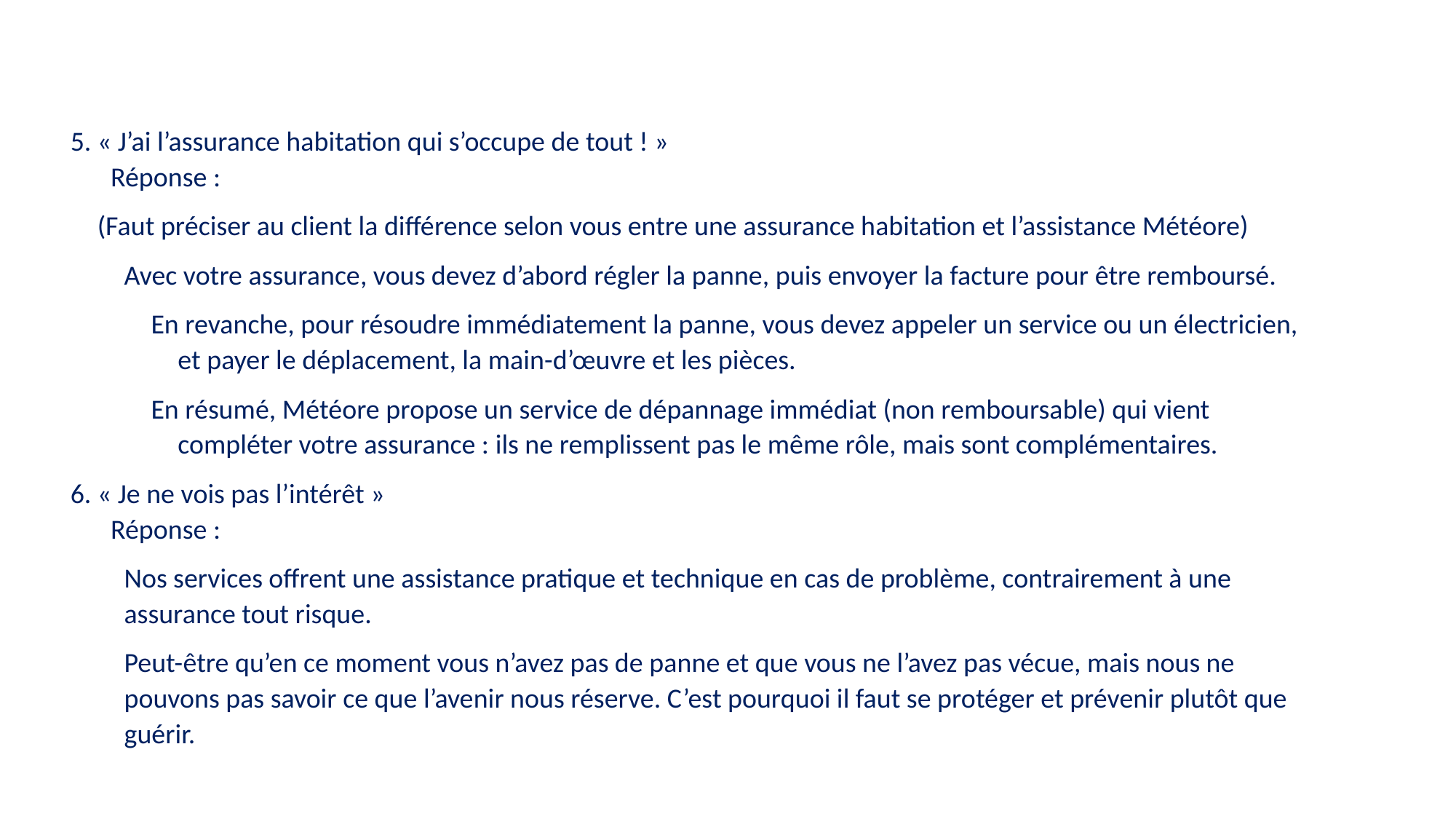

5. « J’ai l’assurance habitation qui s’occupe de tout ! »
Réponse :
(Faut préciser au client la différence selon vous entre une assurance habitation et l’assistance Météore)
Avec votre assurance, vous devez d’abord régler la panne, puis envoyer la facture pour être remboursé.
En revanche, pour résoudre immédiatement la panne, vous devez appeler un service ou un électricien, et payer le déplacement, la main-d’œuvre et les pièces.
En résumé, Météore propose un service de dépannage immédiat (non remboursable) qui vient compléter votre assurance : ils ne remplissent pas le même rôle, mais sont complémentaires.
6. « Je ne vois pas l’intérêt »
Réponse :
Nos services offrent une assistance pratique et technique en cas de problème, contrairement à une assurance tout risque.
Peut-être qu’en ce moment vous n’avez pas de panne et que vous ne l’avez pas vécue, mais nous ne pouvons pas savoir ce que l’avenir nous réserve. C’est pourquoi il faut se protéger et prévenir plutôt que guérir.